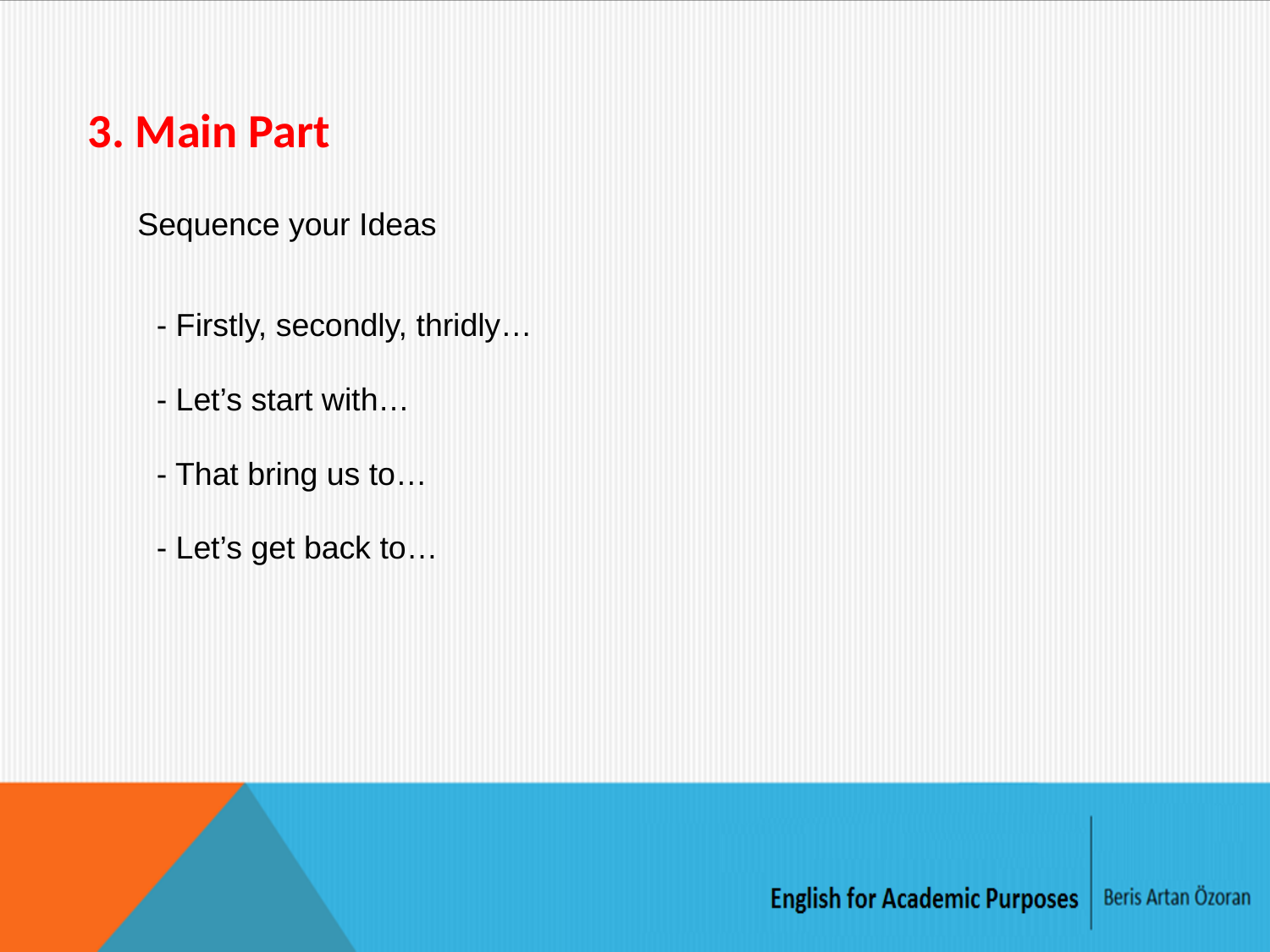

3. Main Part
Sequence your Ideas
- Firstly, secondly, thridly…
- Let’s start with…
- That bring us to…
- Let’s get back to…